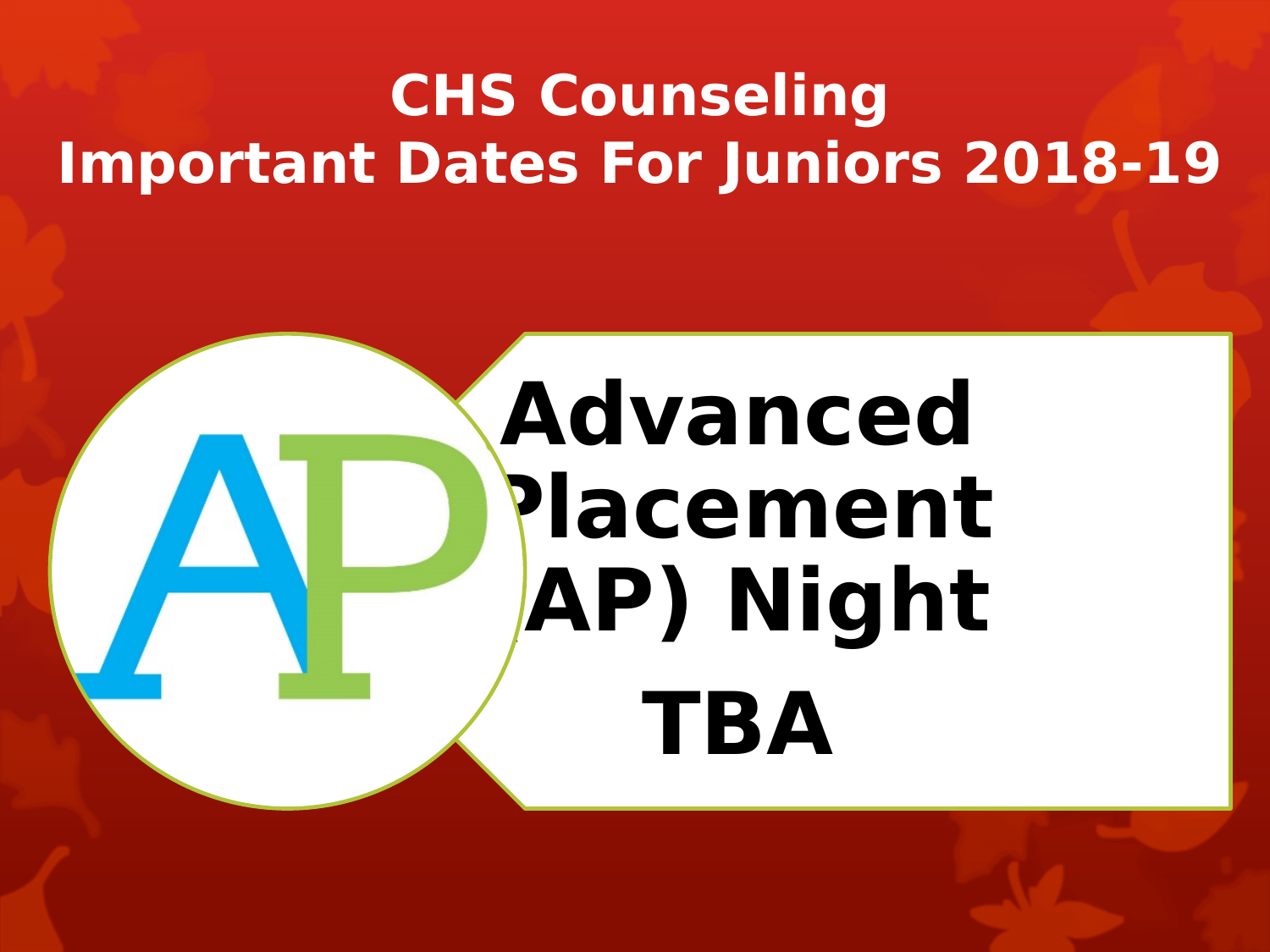

# CHS Counseling Important Dates For Juniors 2018-19
Advanced Placement (AP) Night
TBA